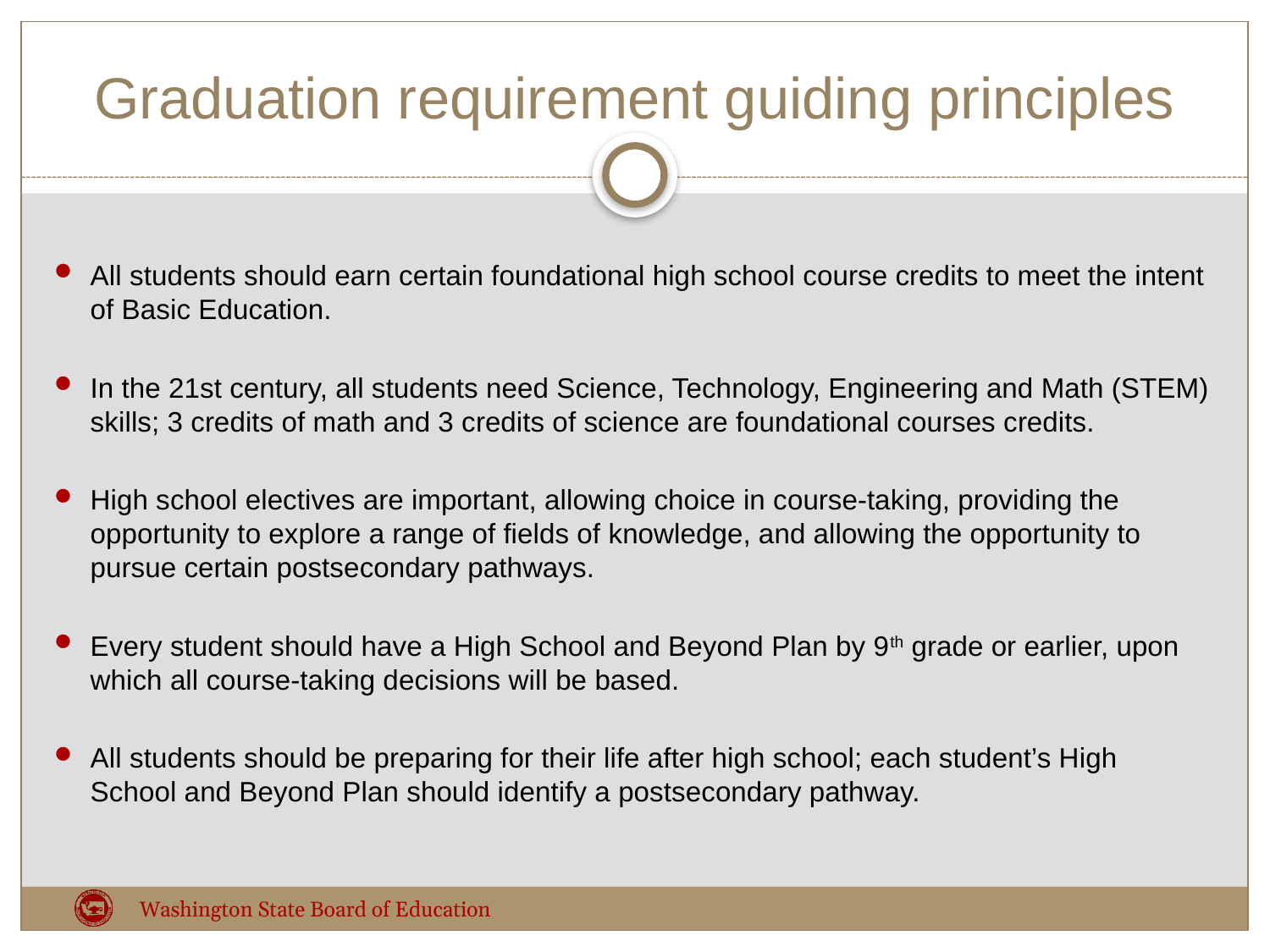

# Graduation requirement guiding principles

All students should earn certain foundational high school course credits to meet the intent of Basic Education.

In the 21st century, all students need Science, Technology, Engineering and Math (STEM) skills; 3 credits of math and 3 credits of science are foundational courses credits.

High school electives are important, allowing choice in course-taking, providing the opportunity to explore a range of fields of knowledge, and allowing the opportunity to pursue certain postsecondary pathways.

Every student should have a High School and Beyond Plan by 9th grade or earlier, upon which all course-taking decisions will be based.

All students should be preparing for their life after high school; each student’s High School and Beyond Plan should identify a postsecondary pathway.

Washington State Board of Education